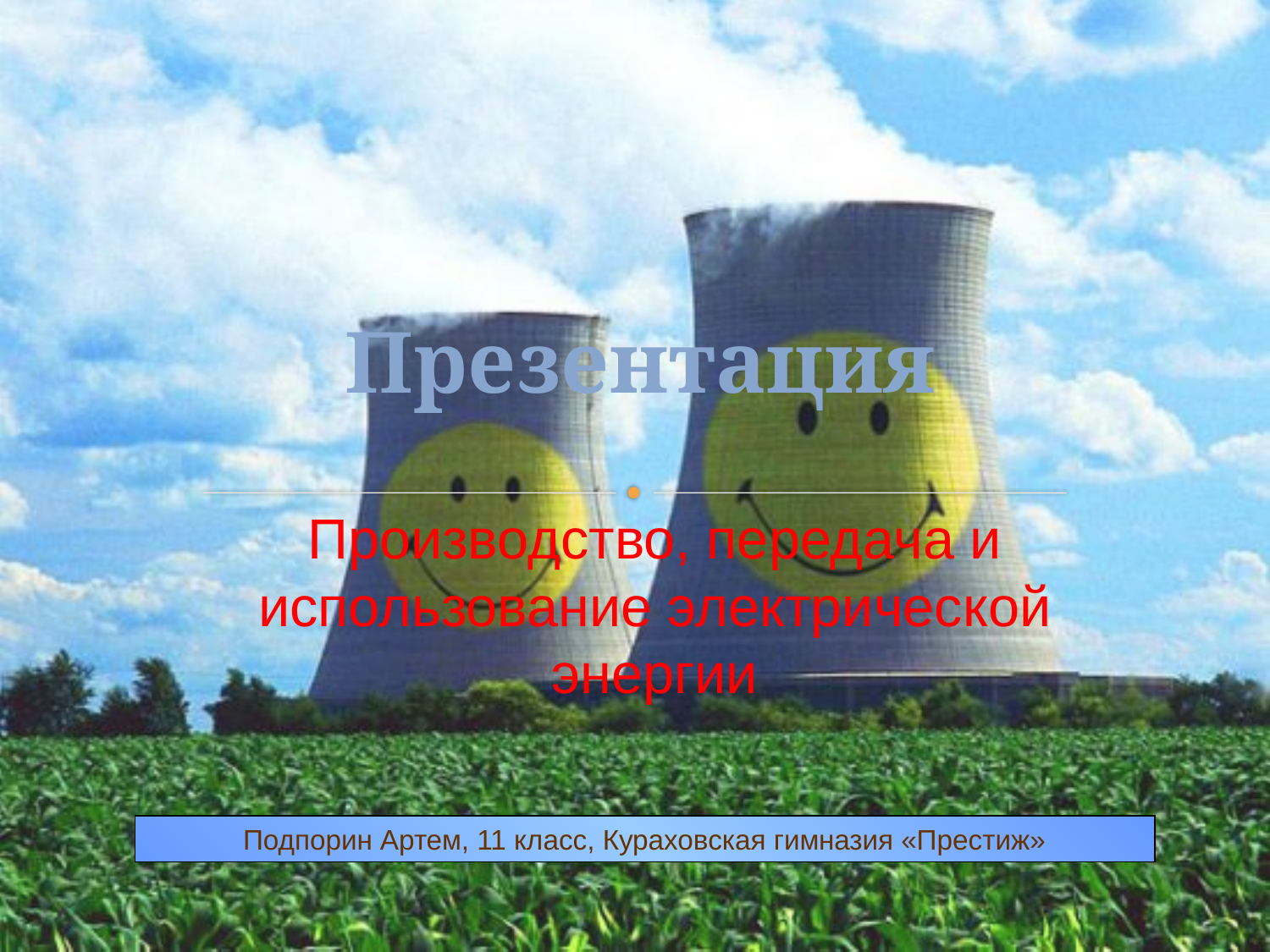

# Презентация
Производство, передача и использование электрической энергии
Подпорин Артем, 11 класс, Кураховская гимназия «Престиж»